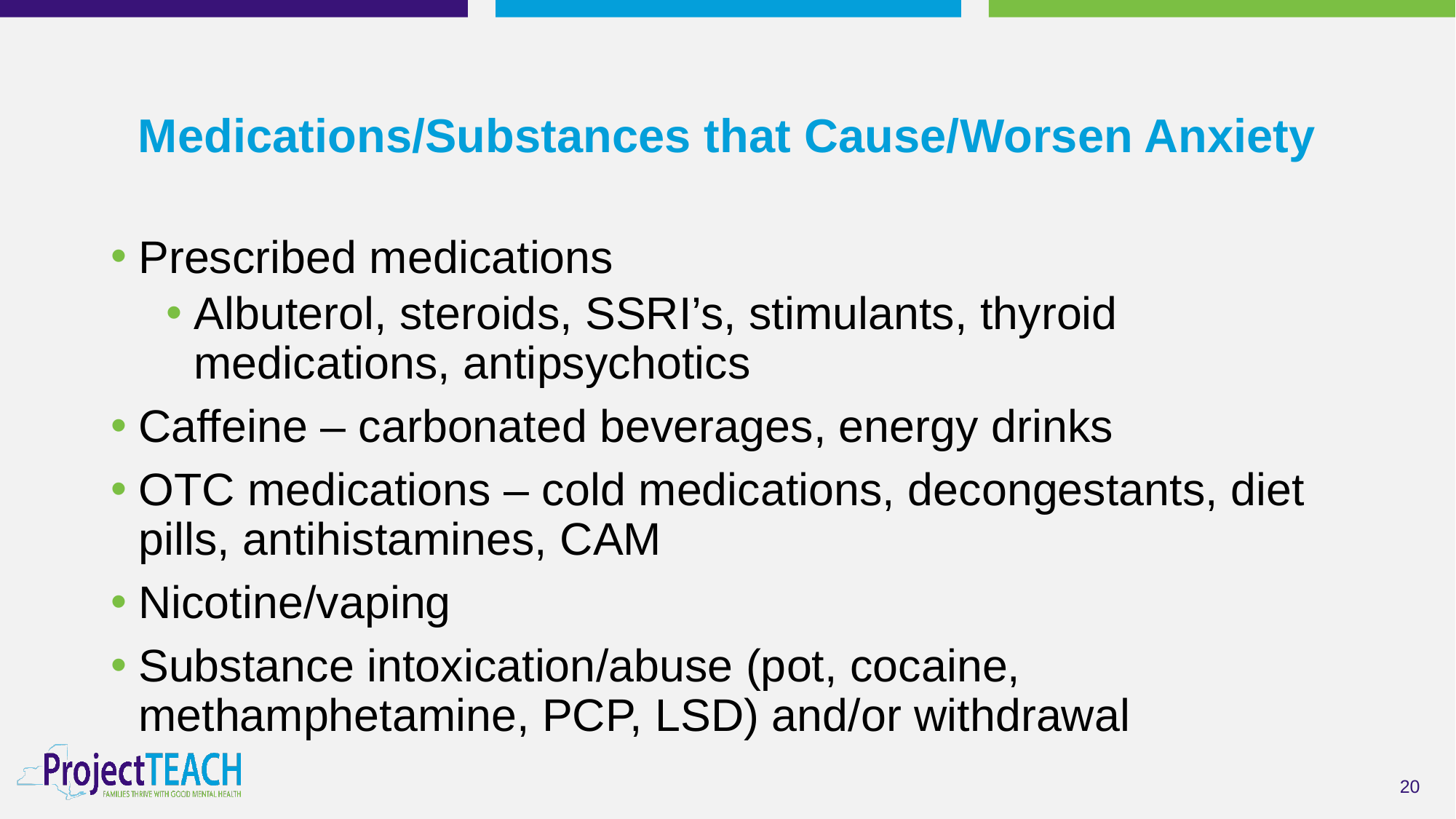

# Medications/Substances that Cause/Worsen Anxiety
Prescribed medications
Albuterol, steroids, SSRI’s, stimulants, thyroid medications, antipsychotics
Caffeine – carbonated beverages, energy drinks
OTC medications – cold medications, decongestants, diet pills, antihistamines, CAM
Nicotine/vaping
Substance intoxication/abuse (pot, cocaine, methamphetamine, PCP, LSD) and/or withdrawal